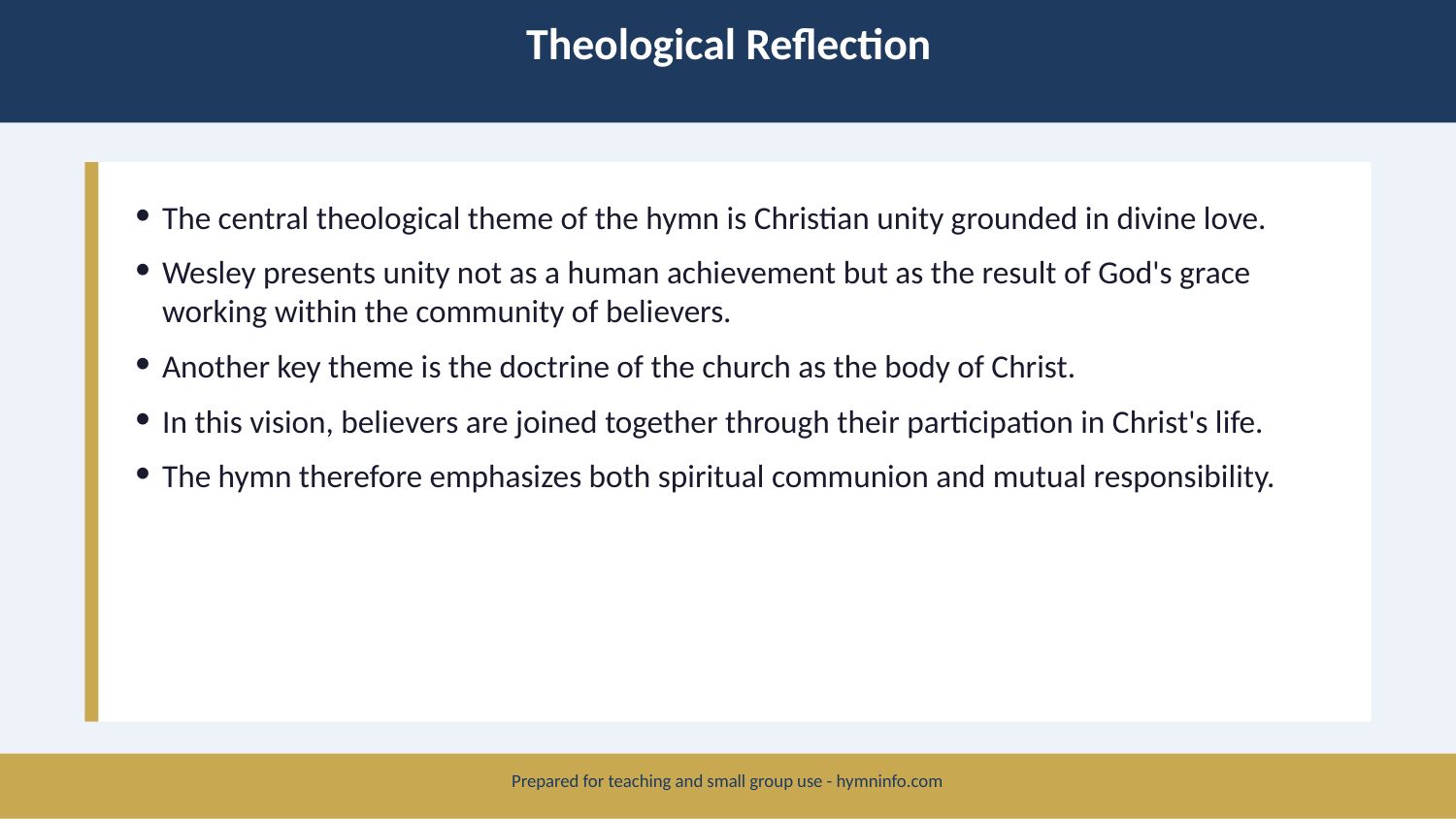

Theological Reflection

The central theological theme of the hymn is Christian unity grounded in divine love.
Wesley presents unity not as a human achievement but as the result of God's grace working within the community of believers.
Another key theme is the doctrine of the church as the body of Christ.
In this vision, believers are joined together through their participation in Christ's life.
The hymn therefore emphasizes both spiritual communion and mutual responsibility.

Prepared for teaching and small group use - hymninfo.com